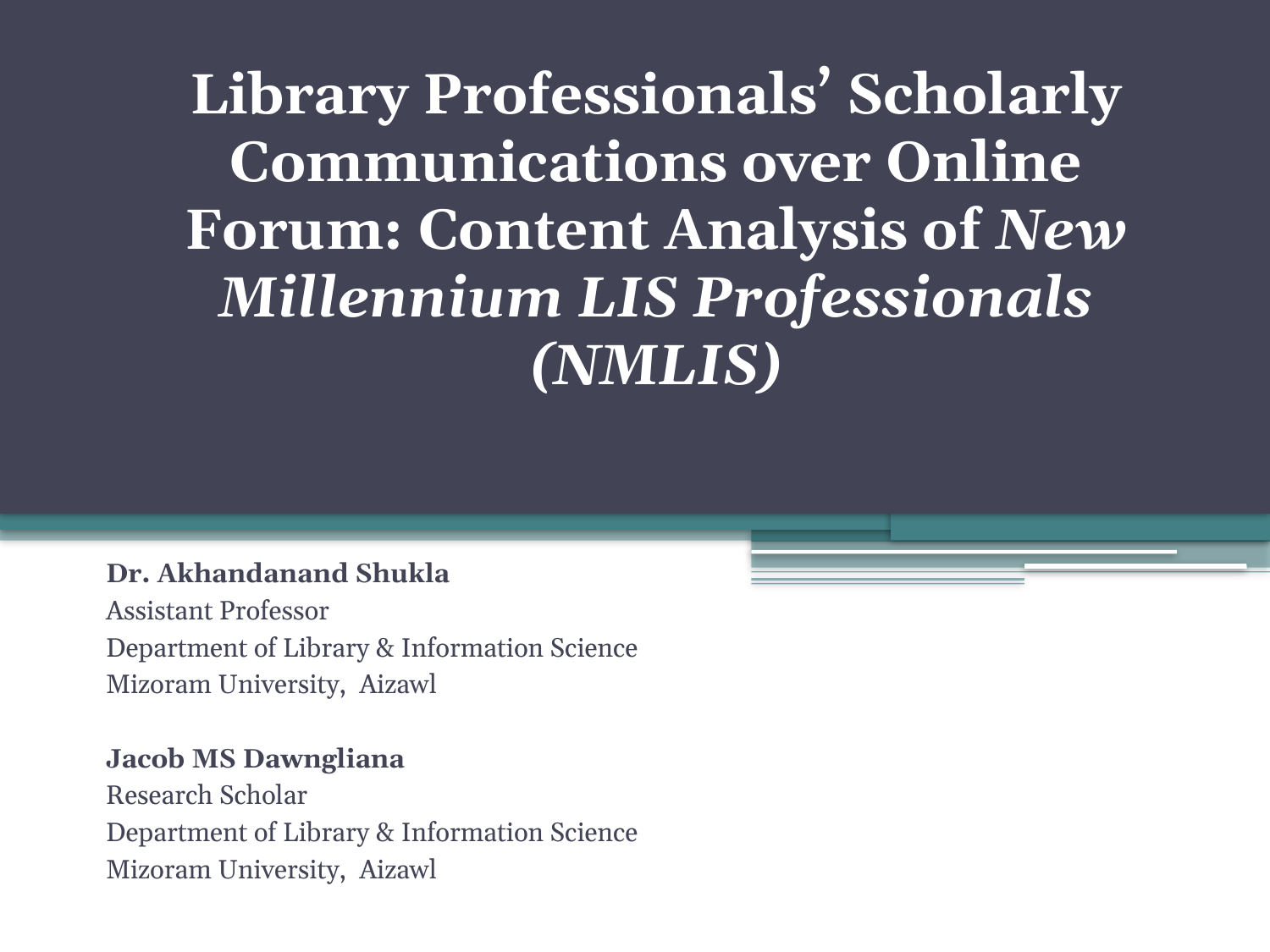

# Library Professionals’ Scholarly Communications over Online Forum: Content Analysis of New Millennium LIS Professionals (NMLIS)
Dr. Akhandanand Shukla
Assistant Professor
Department of Library & Information Science
Mizoram University,  Aizawl

Jacob MS Dawngliana
Research Scholar
Department of Library & Information Science
Mizoram University,  Aizawl